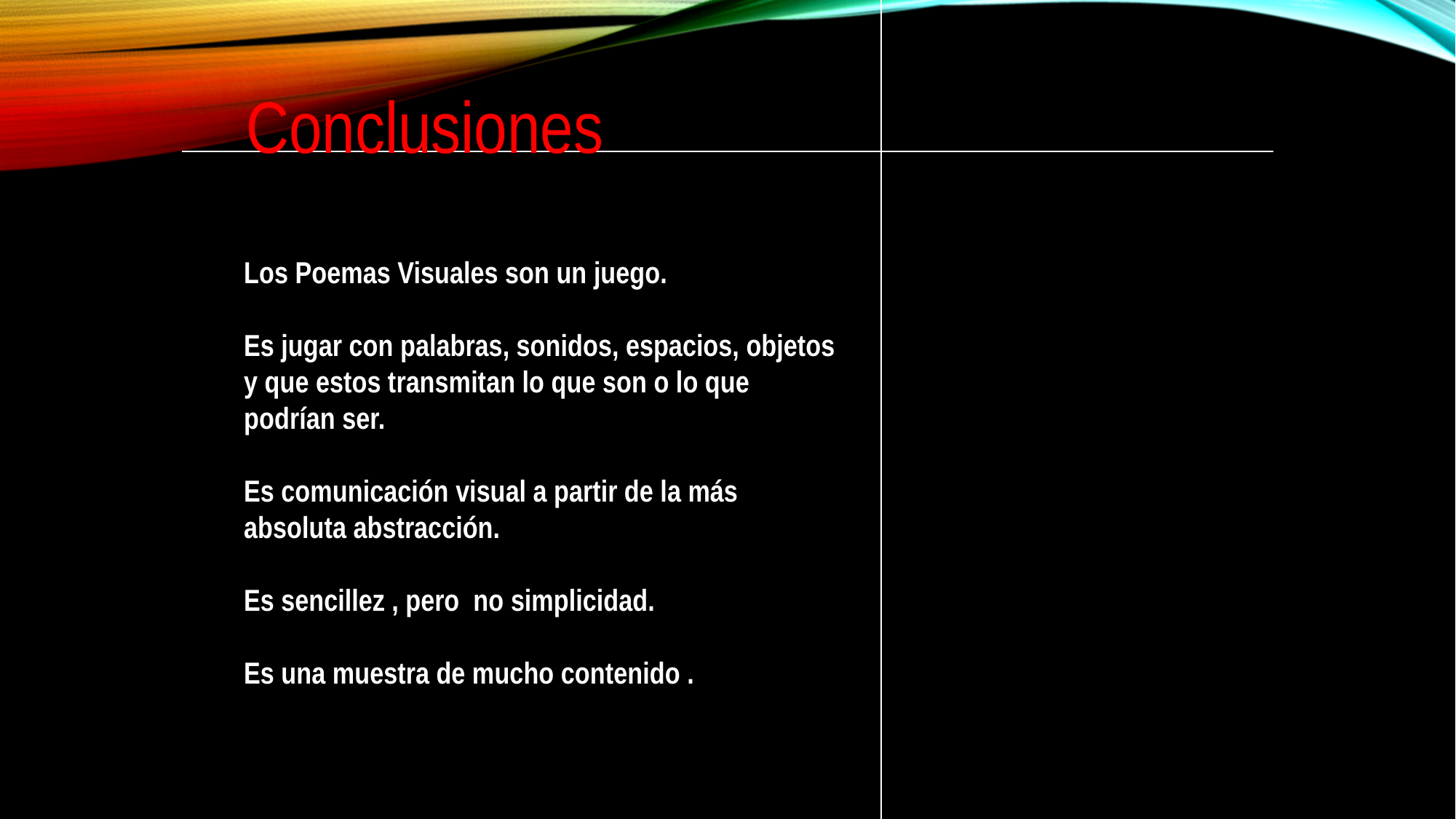

Conclusiones
Los Poemas Visuales son un juego.

Es jugar con palabras, sonidos, espacios, objetos y que estos transmitan lo que son o lo que podrían ser.

Es comunicación visual a partir de la más absoluta abstracción.

Es sencillez , pero  no simplicidad.

Es una muestra de mucho contenido .